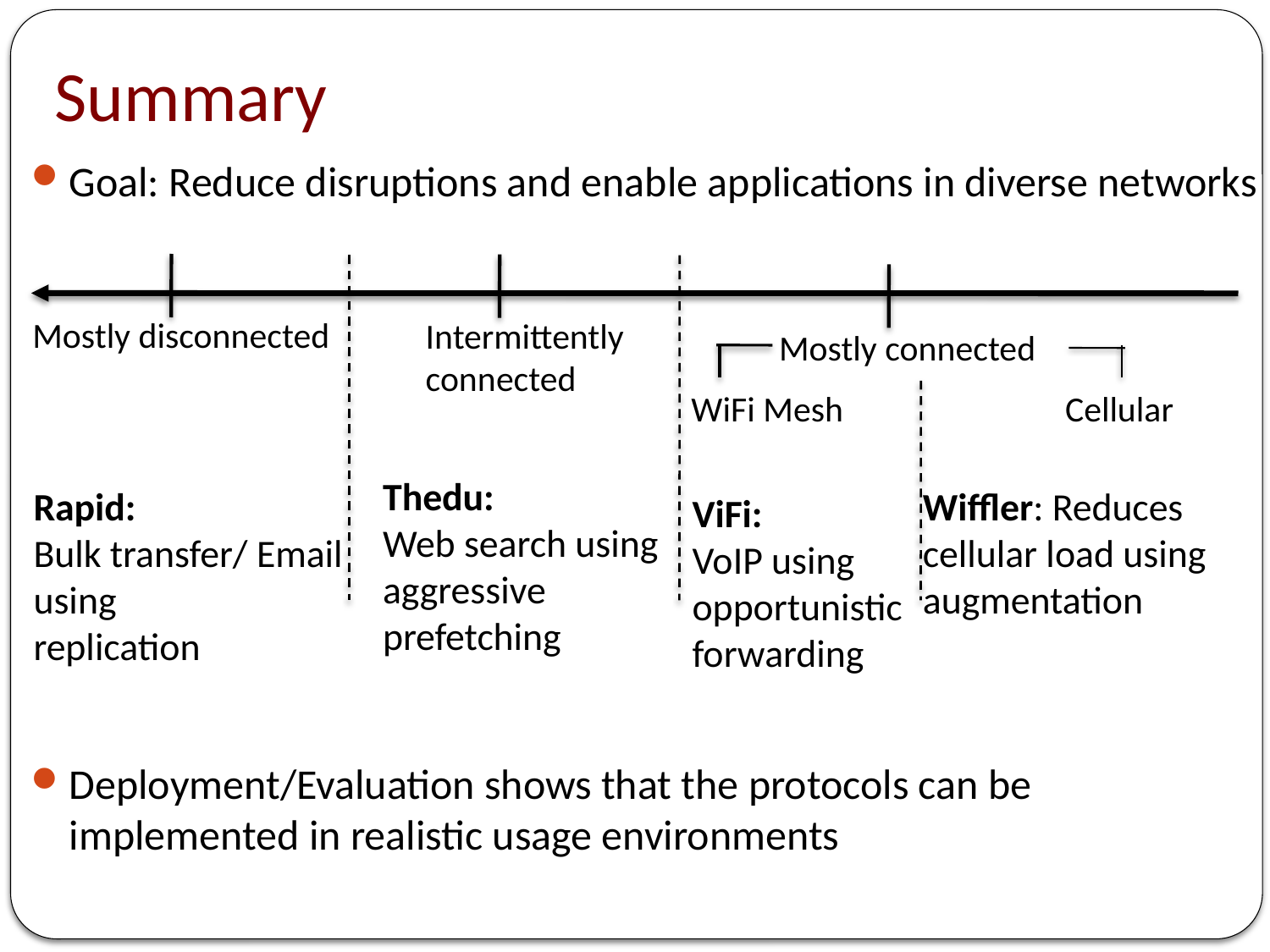

# Summary
Goal: Reduce disruptions and enable applications in diverse networks

Mostly disconnected

Intermittently
connected
WiFi Mesh

Cellular

       Mostly connected

Thedu:
Web search using aggressive prefetching
Rapid:
Bulk transfer/ Email using
replication
Wiffler: Reduces cellular load using augmentation
ViFi:
VoIP using opportunistic forwarding
Deployment/Evaluation shows that the protocols can be implemented in realistic usage environments